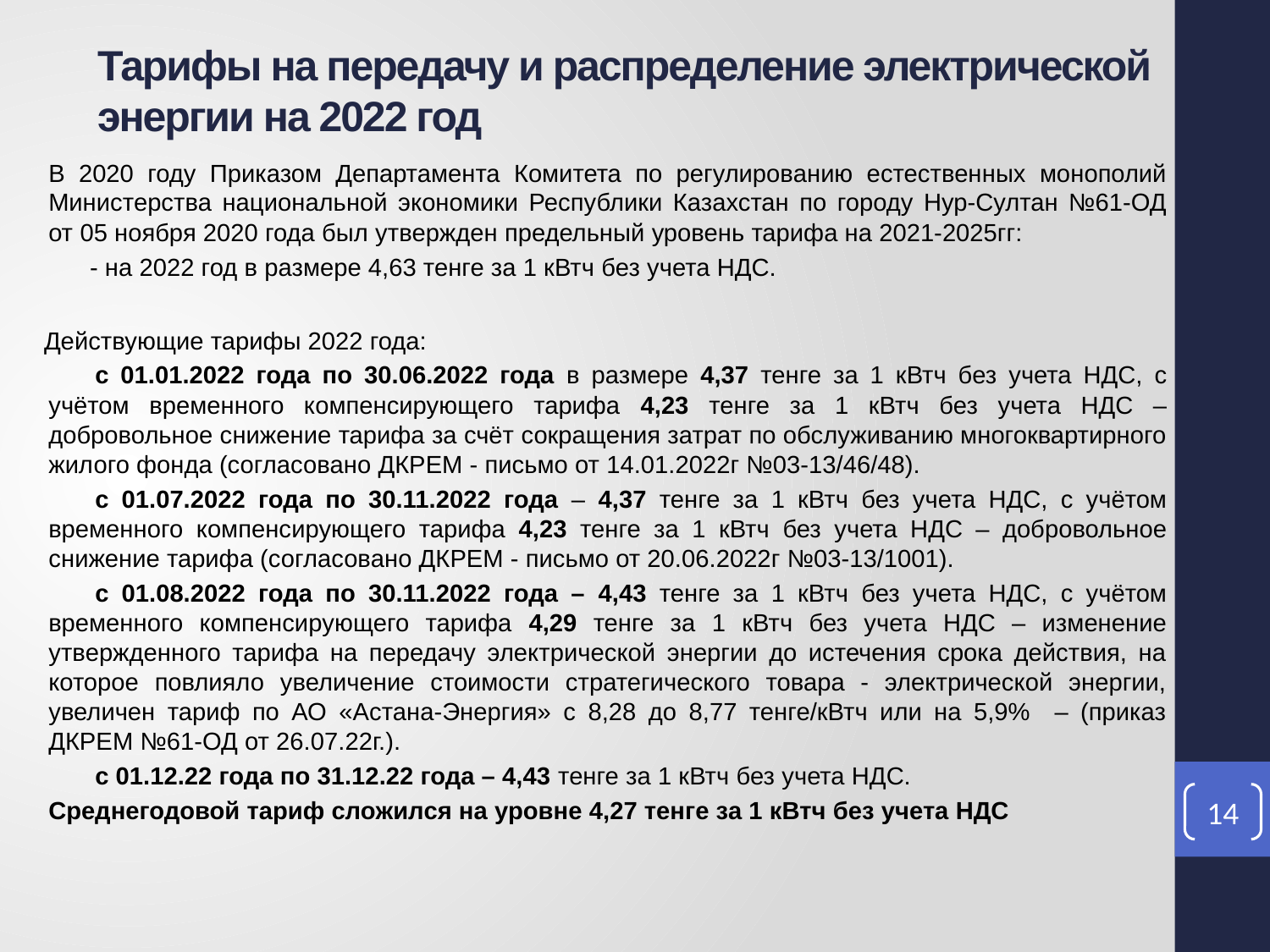

Тарифы на передачу и распределение электрической энергии на 2022 год

В 2020 году Приказом Департамента Комитета по регулированию естественных монополий Министерства национальной экономики Республики Казахстан по городу Нур-Султан №61-ОД от 05 ноября 2020 года был утвержден предельный уровень тарифа на 2021-2025гг:
- на 2022 год в размере 4,63 тенге за 1 кВтч без учета НДС.

Действующие тарифы 2022 года:
с 01.01.2022 года по 30.06.2022 года в размере 4,37 тенге за 1 кВтч без учета НДС, с учётом временного компенсирующего тарифа 4,23 тенге за 1 кВтч без учета НДС – добровольное снижение тарифа за счёт сокращения затрат по обслуживанию многоквартирного жилого фонда (согласовано ДКРЕМ - письмо от 14.01.2022г №03-13/46/48).
с 01.07.2022 года по 30.11.2022 года – 4,37 тенге за 1 кВтч без учета НДС, с учётом временного компенсирующего тарифа 4,23 тенге за 1 кВтч без учета НДС – добровольное снижение тарифа (согласовано ДКРЕМ - письмо от 20.06.2022г №03-13/1001).
с 01.08.2022 года по 30.11.2022 года – 4,43 тенге за 1 кВтч без учета НДС, с учётом временного компенсирующего тарифа 4,29 тенге за 1 кВтч без учета НДС – изменение утвержденного тарифа на передачу электрической энергии до истечения срока действия, на которое повлияло увеличение стоимости стратегического товара - электрической энергии, увеличен тариф по АО «Астана-Энергия» с 8,28 до 8,77 тенге/кВтч или на 5,9%  – (приказ ДКРЕМ №61-ОД от 26.07.22г.).
с 01.12.22 года по 31.12.22 года – 4,43 тенге за 1 кВтч без учета НДС.
Среднегодовой тариф сложился на уровне 4,27 тенге за 1 кВтч без учета НДС

14